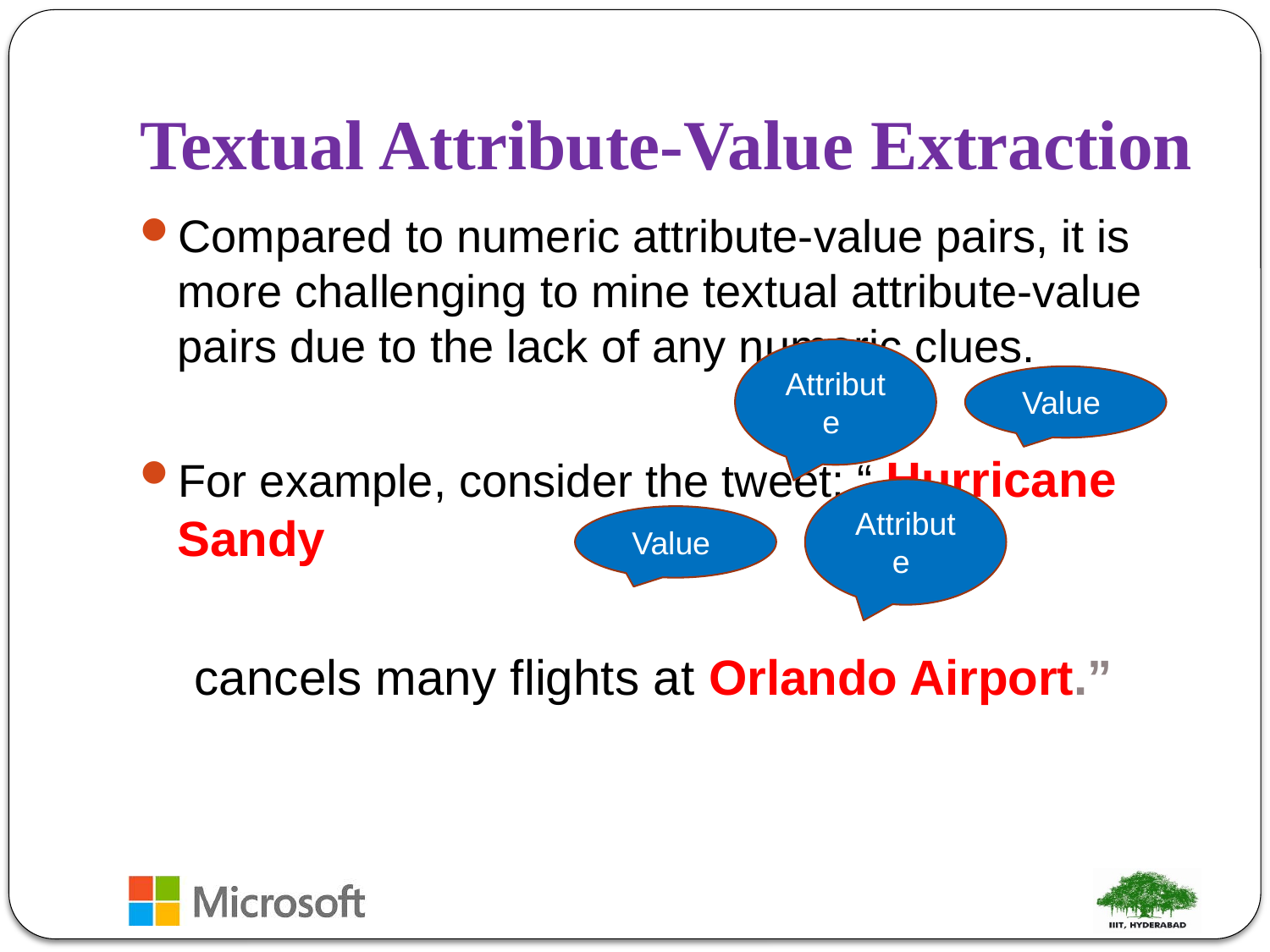

# Textual Attribute-Value Extraction
Compared to numeric attribute-value pairs, it is more challenging to mine textual attribute-value pairs due to the lack of any numeric clues.

For example, consider the tweet: “ Hurricane Sandy

    cancels many flights at Orlando Airport.”

Attribute
Value
Value
Attribute